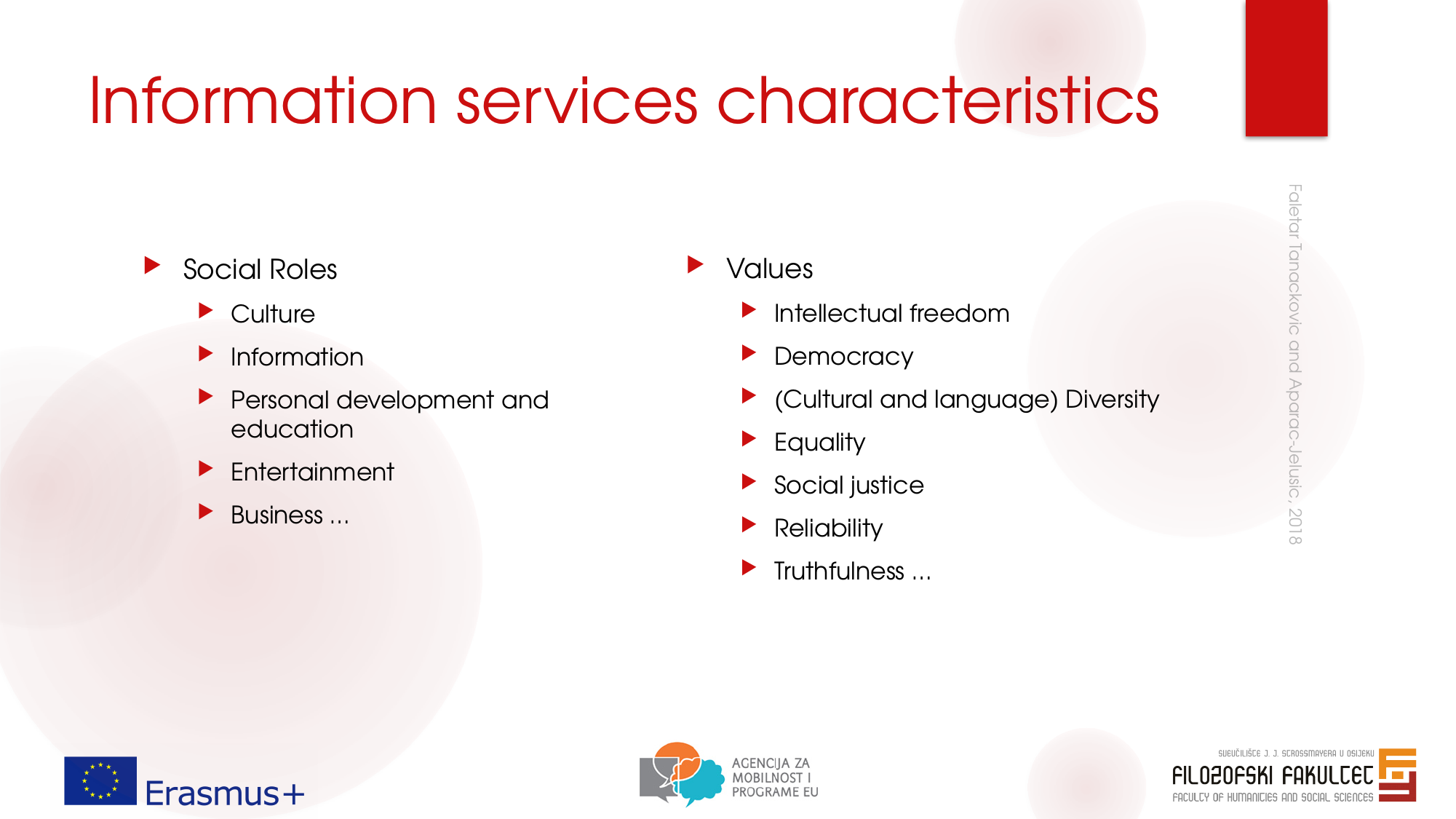

# Information services characteristics
Values
Intellectual freedom
Democracy
(Cultural and language) Diversity
Equality
Social justice
Reliability
Truthfulness …

Social Roles
Culture
Information
Personal development and education
Entertainment
Business …

Faletar Tanackovic and Aparac-Jelusic, 2018